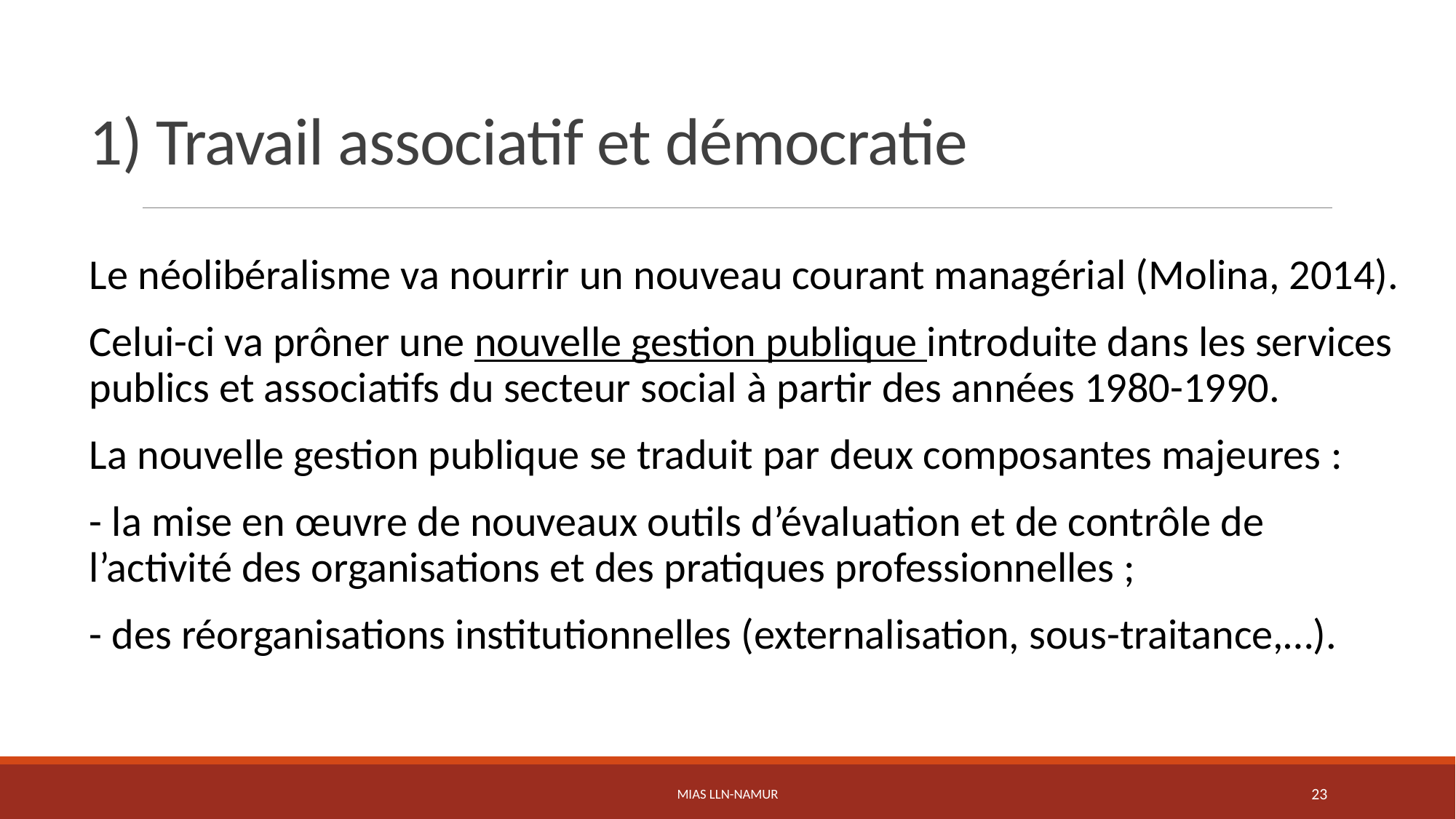

# 1) Travail associatif et démocratie
Le néolibéralisme va nourrir un nouveau courant managérial (Molina, 2014).
Celui-ci va prôner une nouvelle gestion publique introduite dans les services publics et associatifs du secteur social à partir des années 1980-1990.
La nouvelle gestion publique se traduit par deux composantes majeures :
- la mise en œuvre de nouveaux outils d’évaluation et de contrôle de l’activité des organisations et des pratiques professionnelles ;
- des réorganisations institutionnelles (externalisation, sous-traitance,…).

MIAS LLN-Namur
23